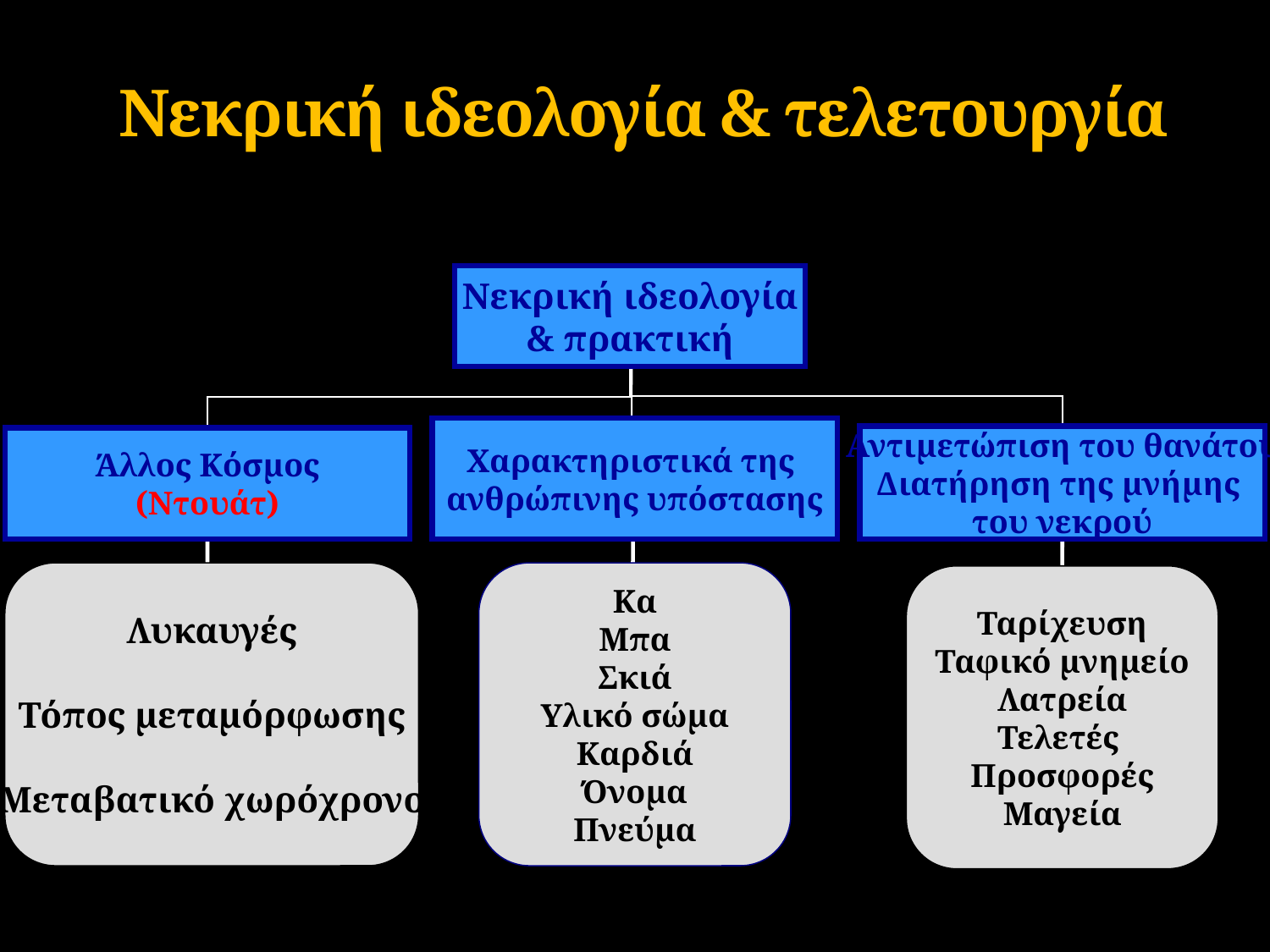

# Νεκρική ιδεολογία & τελετουργία
Νεκρική ιδεολογία
& πρακτική
Χαρακτηριστικά της
ανθρώπινης υπόστασης
Αντιμετώπιση του θανάτου
Διατήρηση της μνήμης
του νεκρού
Άλλος Κόσμος
(Ντουάτ)
Λυκαυγές

Τόπος μεταμόρφωσης

Μεταβατικό χωρόχρονο
Κα
Μπα
Σκιά
Υλικό σώμα
Καρδιά
Όνομα
Πνεύμα
Ταρίχευση
Ταφικό μνημείο
Λατρεία
Τελετές
Προσφορές
Μαγεία